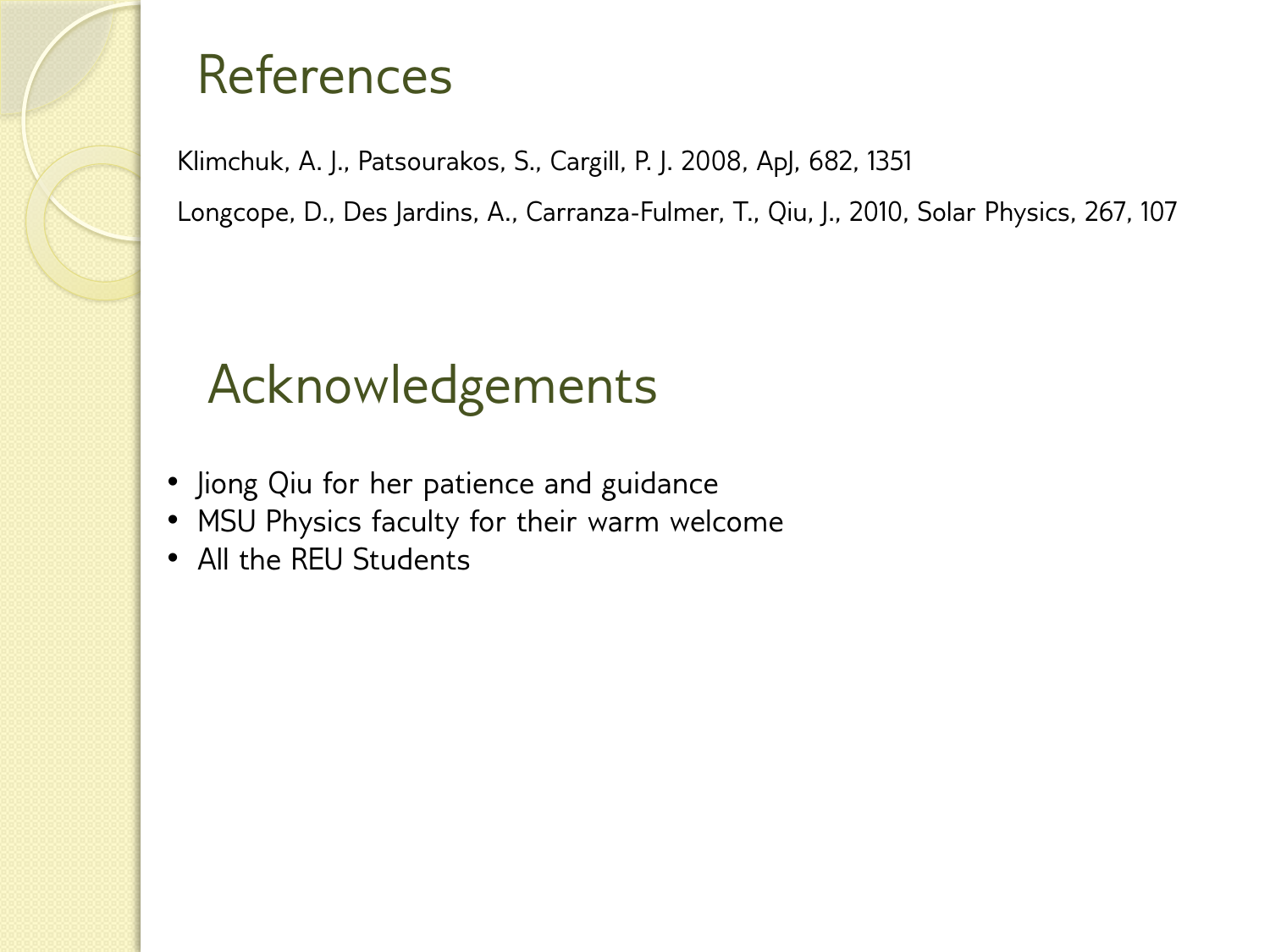

# References
Klimchuk, A. J., Patsourakos, S., Cargill, P. J. 2008, ApJ, 682, 1351

Longcope, D., Des Jardins, A., Carranza-Fulmer, T., Qiu, J., 2010, Solar Physics, 267, 107

Acknowledgements
  Jiong Qiu for her patience and guidance
  MSU Physics faculty for their warm welcome
  All the REU Students